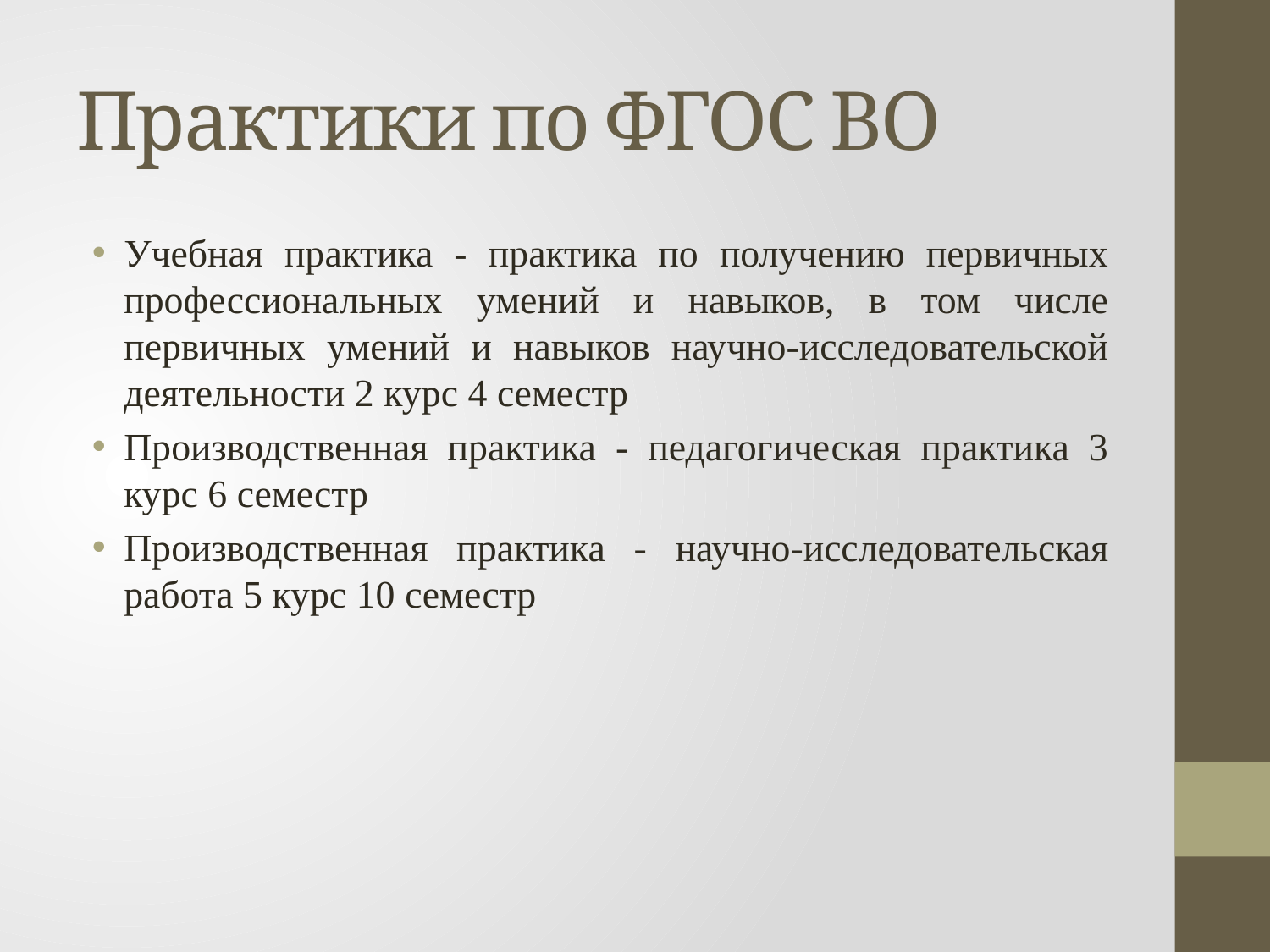

# Практики по ФГОС ВО
Учебная практика - практика по получению первичных профессиональных умений и навыков, в том числе первичных умений и навыков научно-исследовательской деятельности 2 курс 4 семестр
Производственная практика - педагогическая практика 3 курс 6 семестр
Производственная практика - научно-исследовательская работа 5 курс 10 семестр